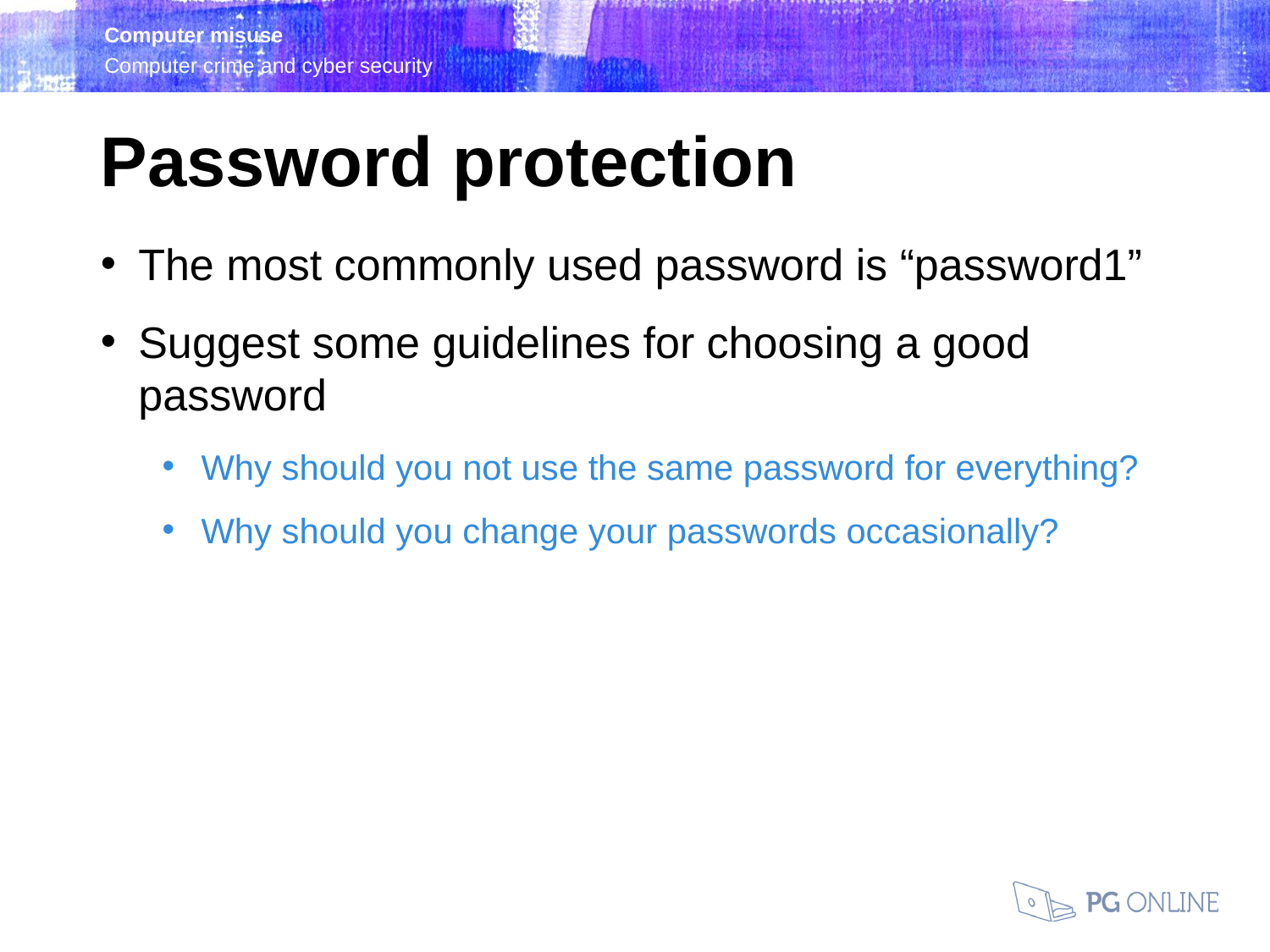

Password protection
The most commonly used password is “password1”
Suggest some guidelines for choosing a good password
Why should you not use the same password for everything?
Why should you change your passwords occasionally?